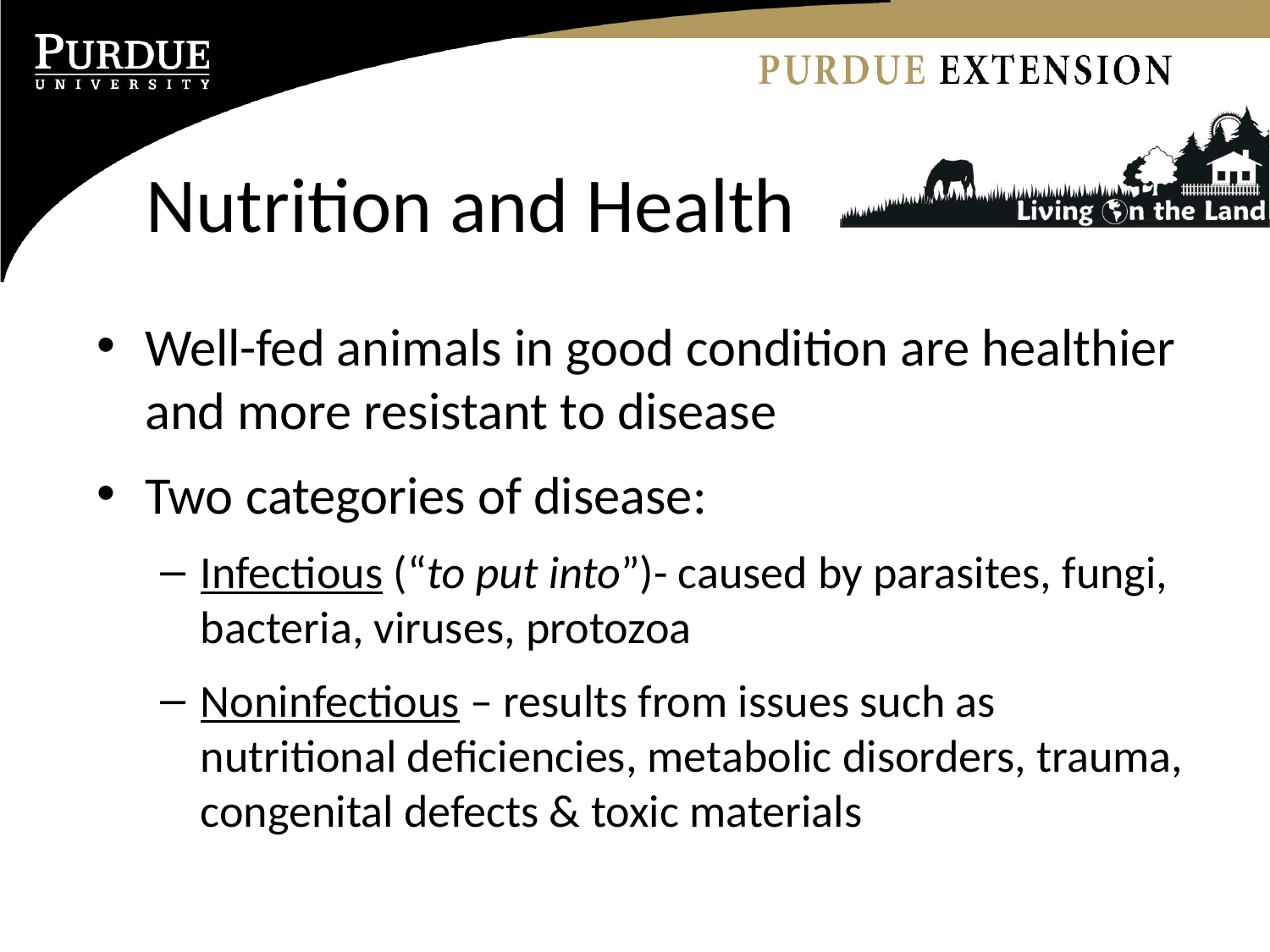

# Nutrition and Health
Well-fed animals in good condition are healthier and more resistant to disease
Two categories of disease:
Infectious (“to put into”)- caused by parasites, fungi, bacteria, viruses, protozoa
Noninfectious – results from issues such as nutritional deficiencies, metabolic disorders, trauma, congenital defects & toxic materials